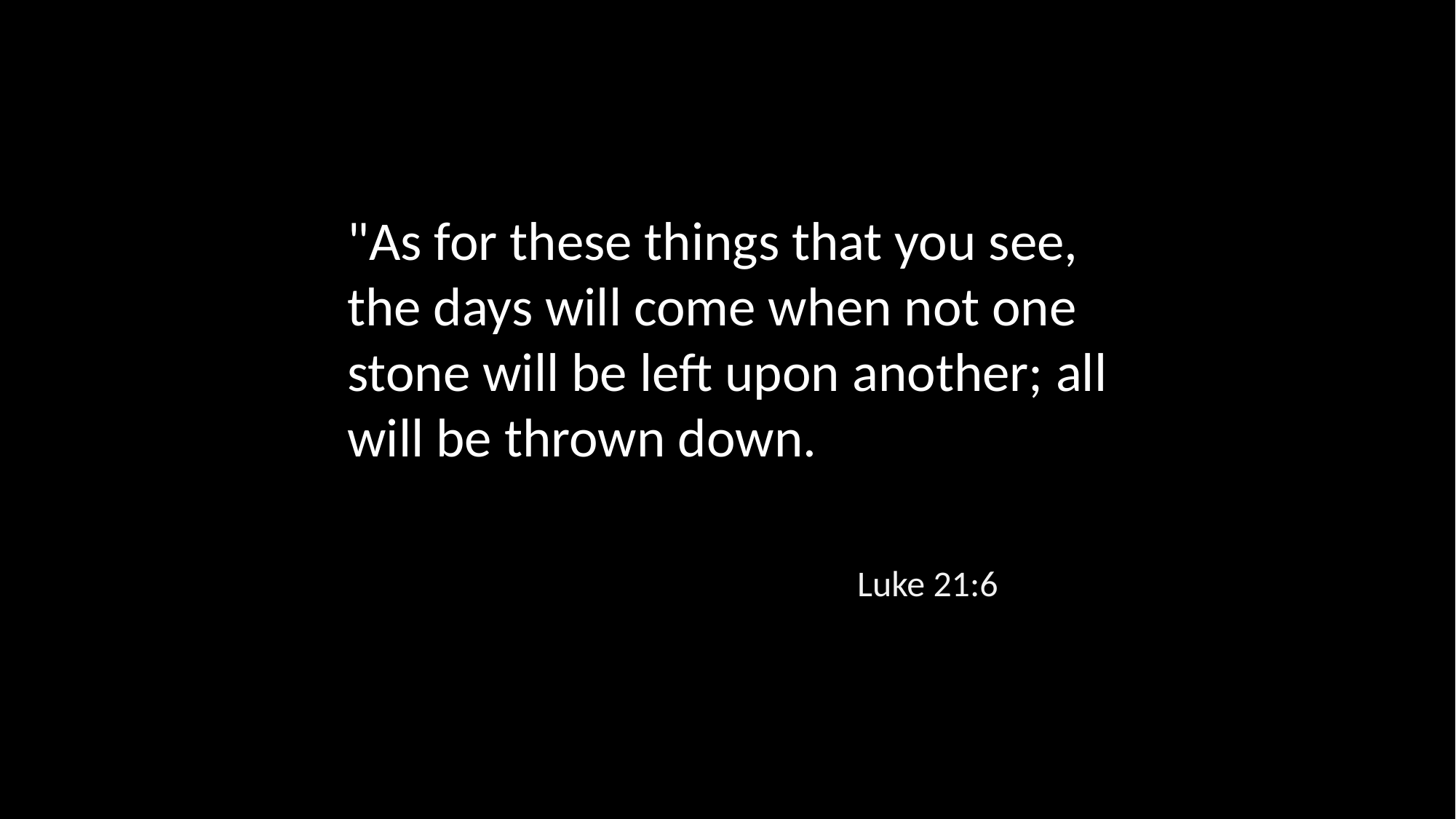

"As for these things that you see, the days will come when not one stone will be left upon another; all will be thrown down.
Luke 21:6